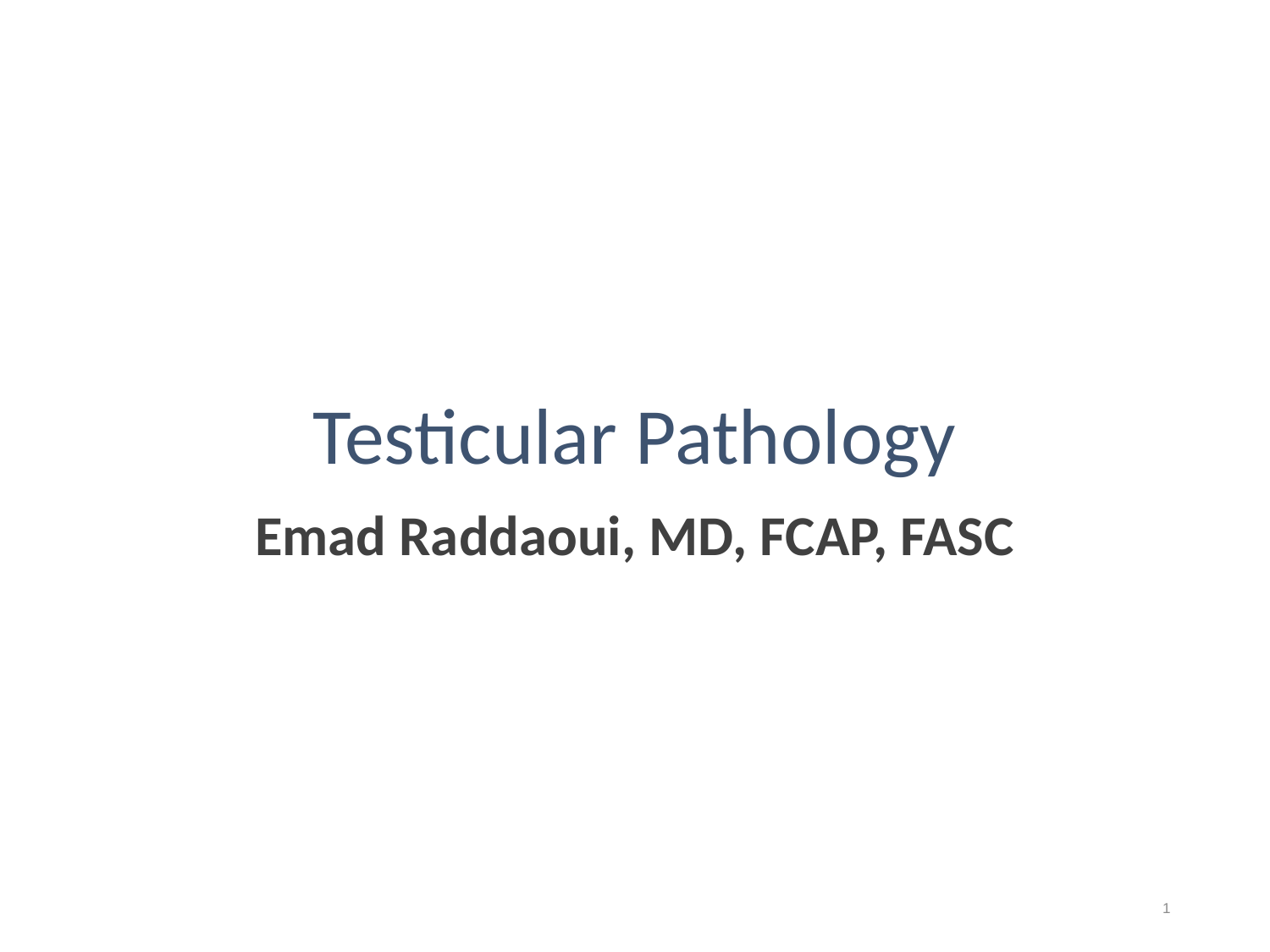

# Testicular Pathology
Emad Raddaoui, MD, FCAP, FASC
1